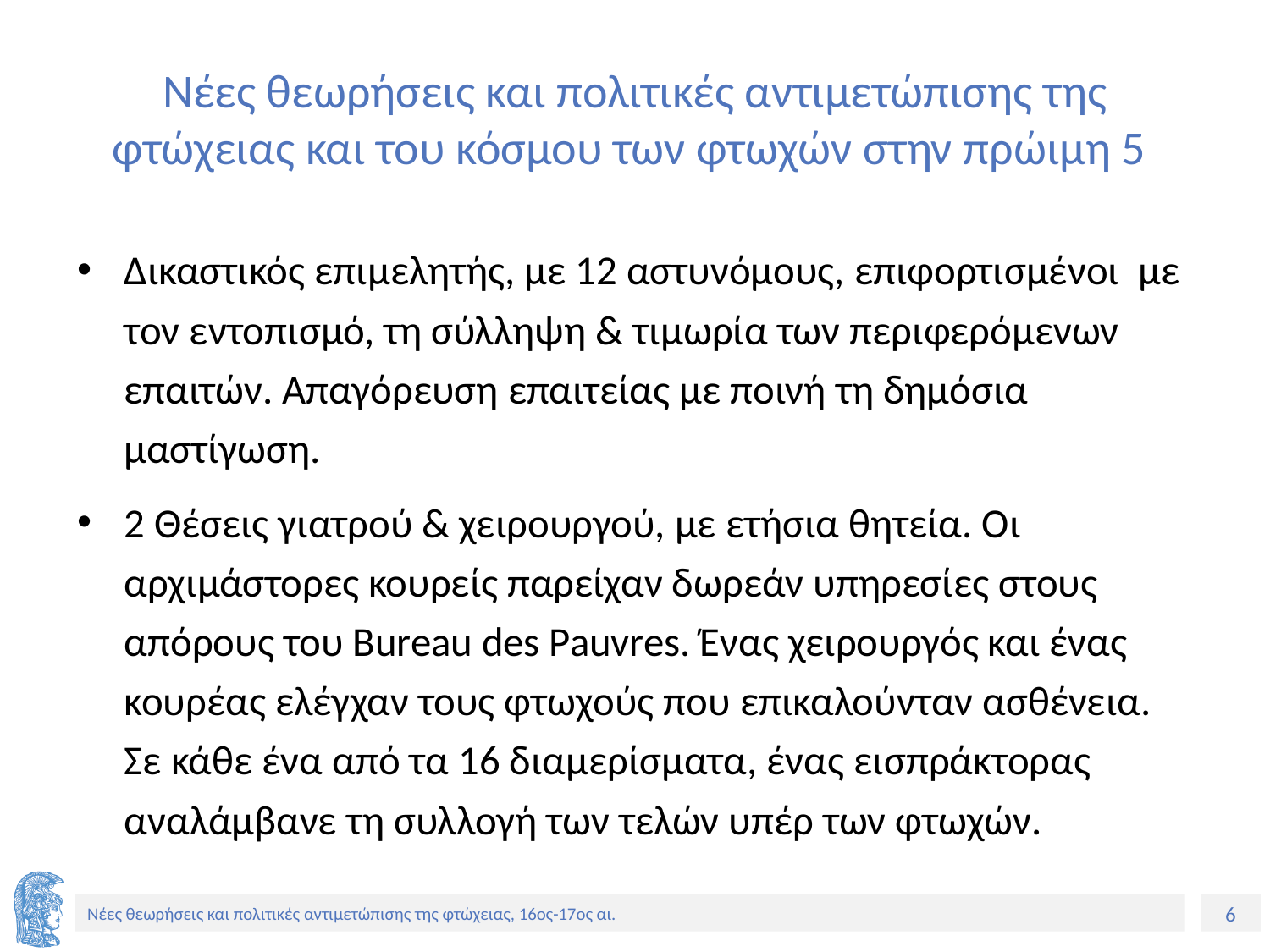

# Νέες θεωρήσεις και πολιτικές αντιμετώπισης της φτώχειας και του κόσμου των φτωχών στην πρώιμη 5
Δικαστικός επιμελητής, με 12 αστυνόμους, επιφορτισμένοι  με τον εντοπισμό, τη σύλληψη & τιμωρία των περιφερόμενων επαιτών. Απαγόρευση επαιτείας με ποινή τη δημόσια μαστίγωση.
2 Θέσεις γιατρού & χειρουργού, με ετήσια θητεία. Οι αρχιμάστορες κουρείς παρείχαν δωρεάν υπηρεσίες στους απόρους του Bureau des Pauvres. Ένας χειρουργός και ένας κουρέας ελέγχαν τους φτωχούς που επικαλούνταν ασθένεια. Σε κάθε ένα από τα 16 διαμερίσματα, ένας εισπράκτορας αναλάμβανε τη συλλογή των τελών υπέρ των φτωχών.